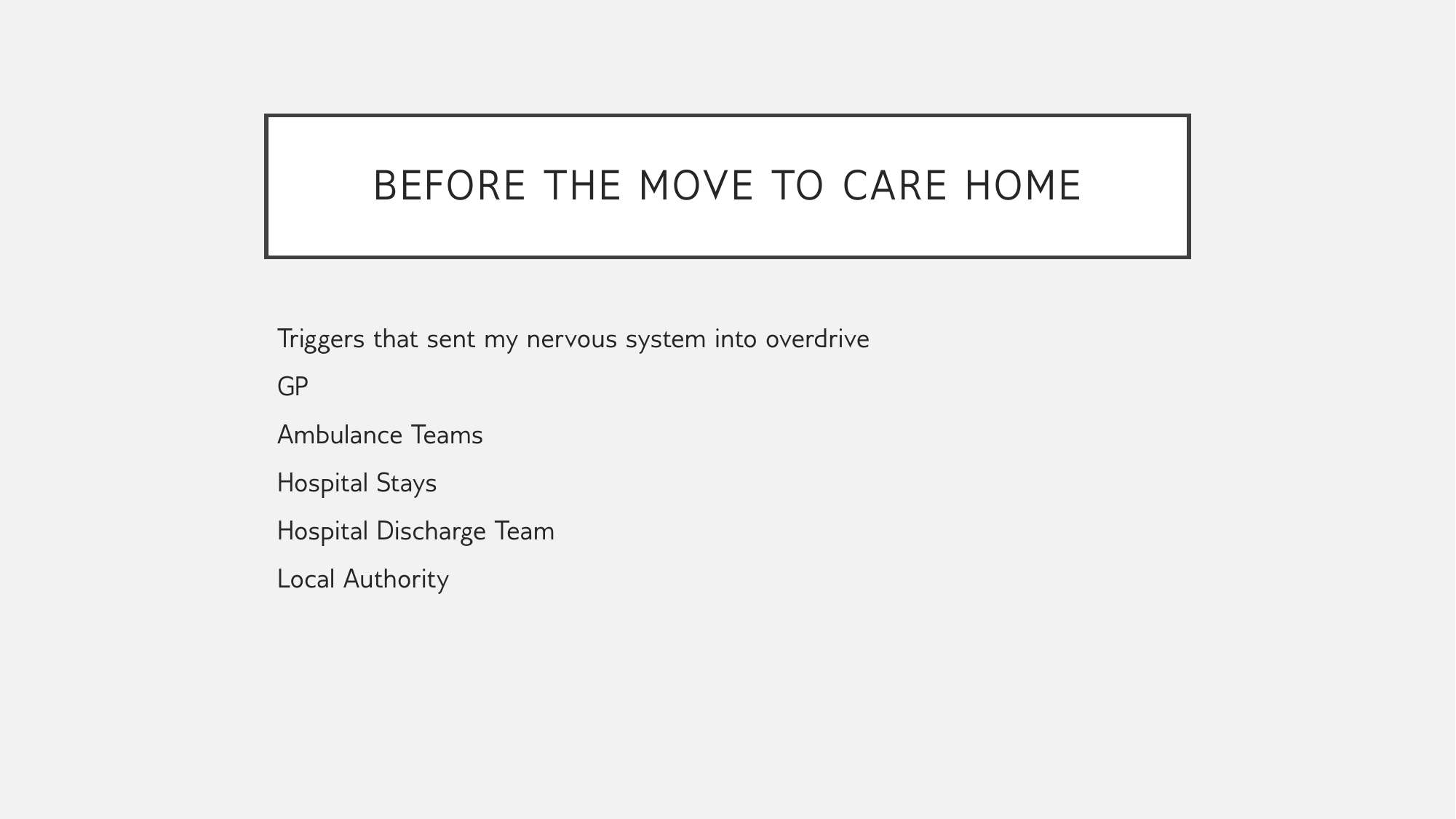

# Before thE move to Care home
Triggers that sent my nervous system into overdrive
GP
Ambulance Teams
Hospital Stays
Hospital Discharge Team
Local Authority